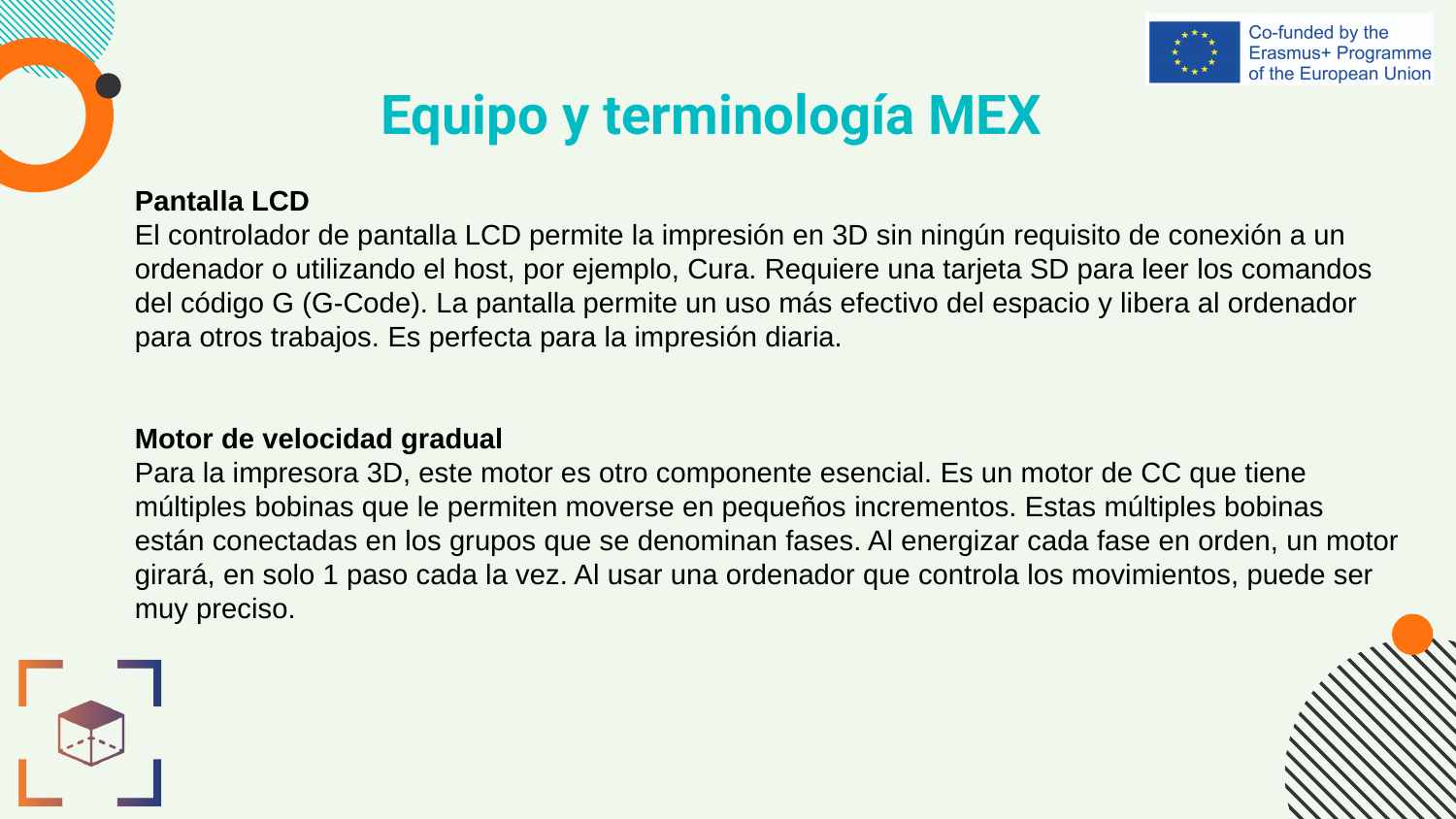

# Equipo y terminología MEX
Pantalla LCD
El controlador de pantalla LCD permite la impresión en 3D sin ningún requisito de conexión a un ordenador o utilizando el host, por ejemplo, Cura. Requiere una tarjeta SD para leer los comandos del código G (G-Code). La pantalla permite un uso más efectivo del espacio y libera al ordenador para otros trabajos. Es perfecta para la impresión diaria.

Motor de velocidad gradual
Para la impresora 3D, este motor es otro componente esencial. Es un motor de CC que tiene múltiples bobinas que le permiten moverse en pequeños incrementos. Estas múltiples bobinas están conectadas en los grupos que se denominan fases. Al energizar cada fase en orden, un motor girará, en solo 1 paso cada la vez. Al usar una ordenador que controla los movimientos, puede ser muy preciso.